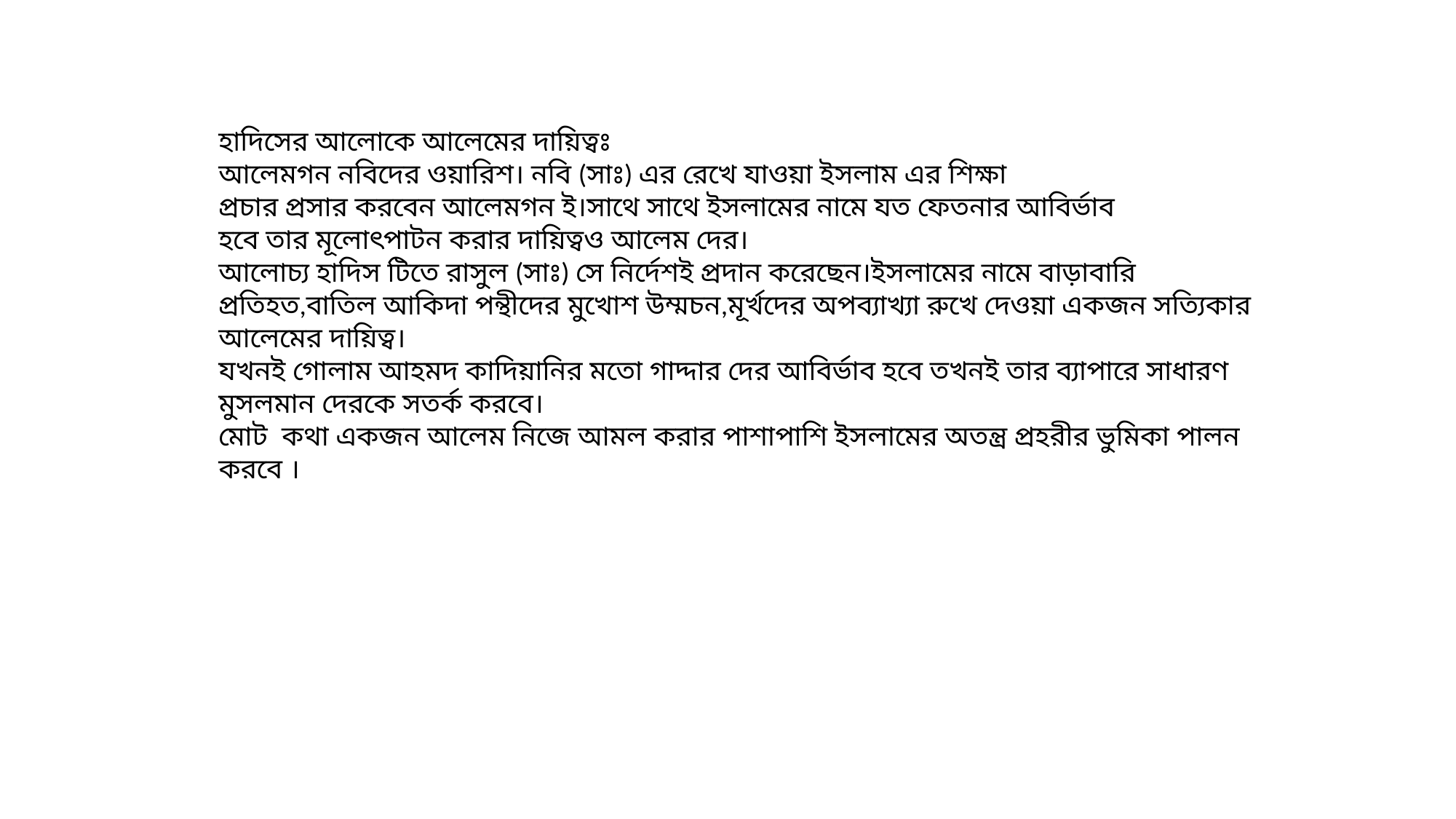

হাদিসের আলোকে আলেমের দায়িত্বঃ
আলেমগন নবিদের ওয়ারিশ। নবি (সাঃ) এর রেখে যাওয়া ইসলাম এর শিক্ষা
প্রচার প্রসার করবেন আলেমগন ই।সাথে সাথে ইসলামের নামে যত ফেতনার আবির্ভাব
হবে তার মূলোৎপাটন করার দায়িত্বও আলেম দের।
আলোচ্য হাদিস টিতে রাসুল (সাঃ) সে নির্দেশই প্রদান করেছেন।ইসলামের নামে বাড়াবারি
প্রতিহত,বাতিল আকিদা পন্থীদের মুখোশ উম্মচন,মূর্খদের অপব্যাখ্যা রুখে দেওয়া একজন সত্যিকার
আলেমের দায়িত্ব।
যখনই গোলাম আহমদ কাদিয়ানির মতো গাদ্দার দের আবির্ভাব হবে তখনই তার ব্যাপারে সাধারণ
মুসলমান দেরকে সতর্ক করবে।
মোট  কথা একজন আলেম নিজে আমল করার পাশাপাশি ইসলামের অতন্ত্র প্রহরীর ভুমিকা পালন
করবে ।